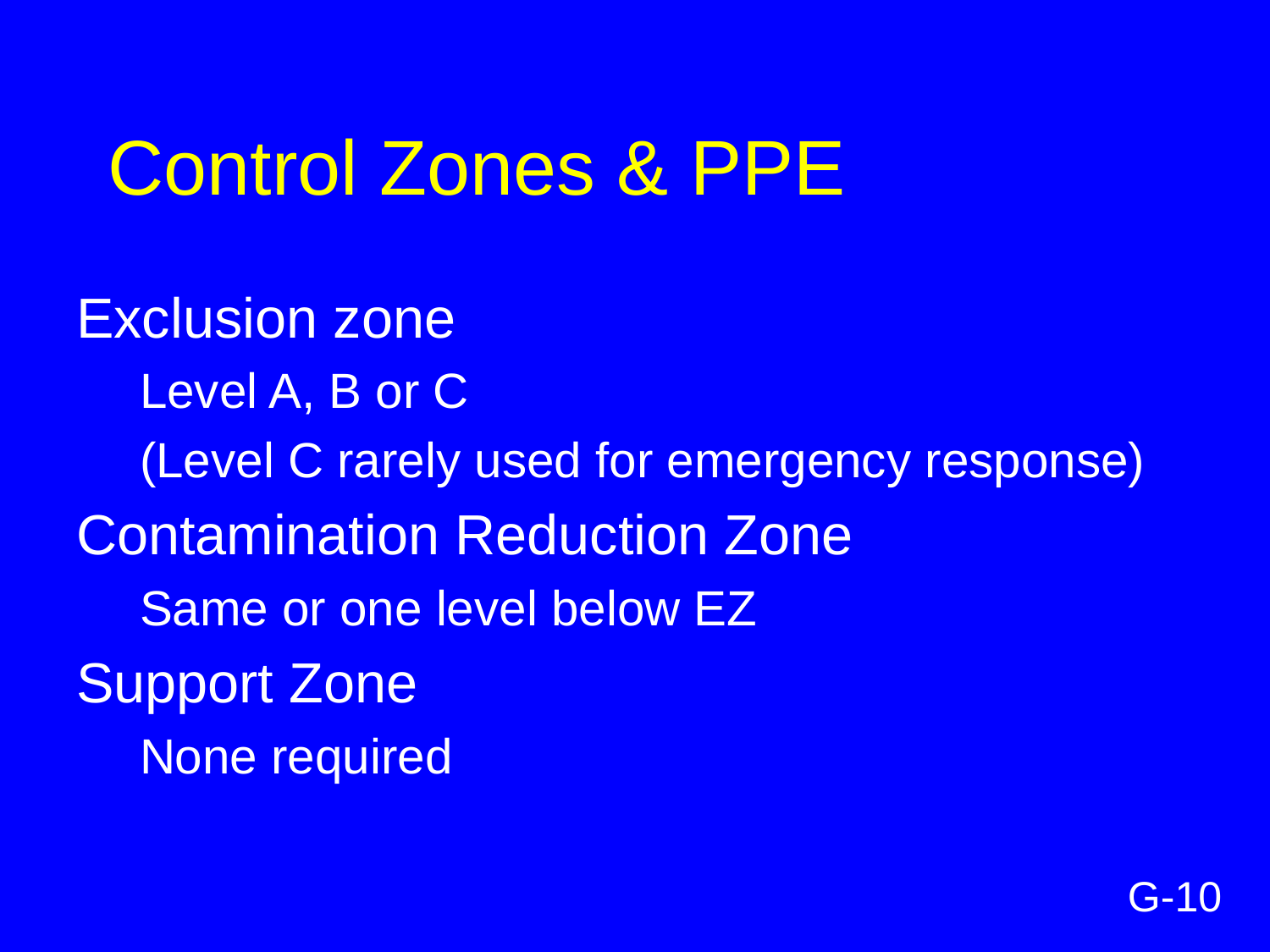

# Control Zones & PPE
Exclusion zone
Level A, B or C
(Level C rarely used for emergency response)
Contamination Reduction Zone
Same or one level below EZ
Support Zone
None required
G-10